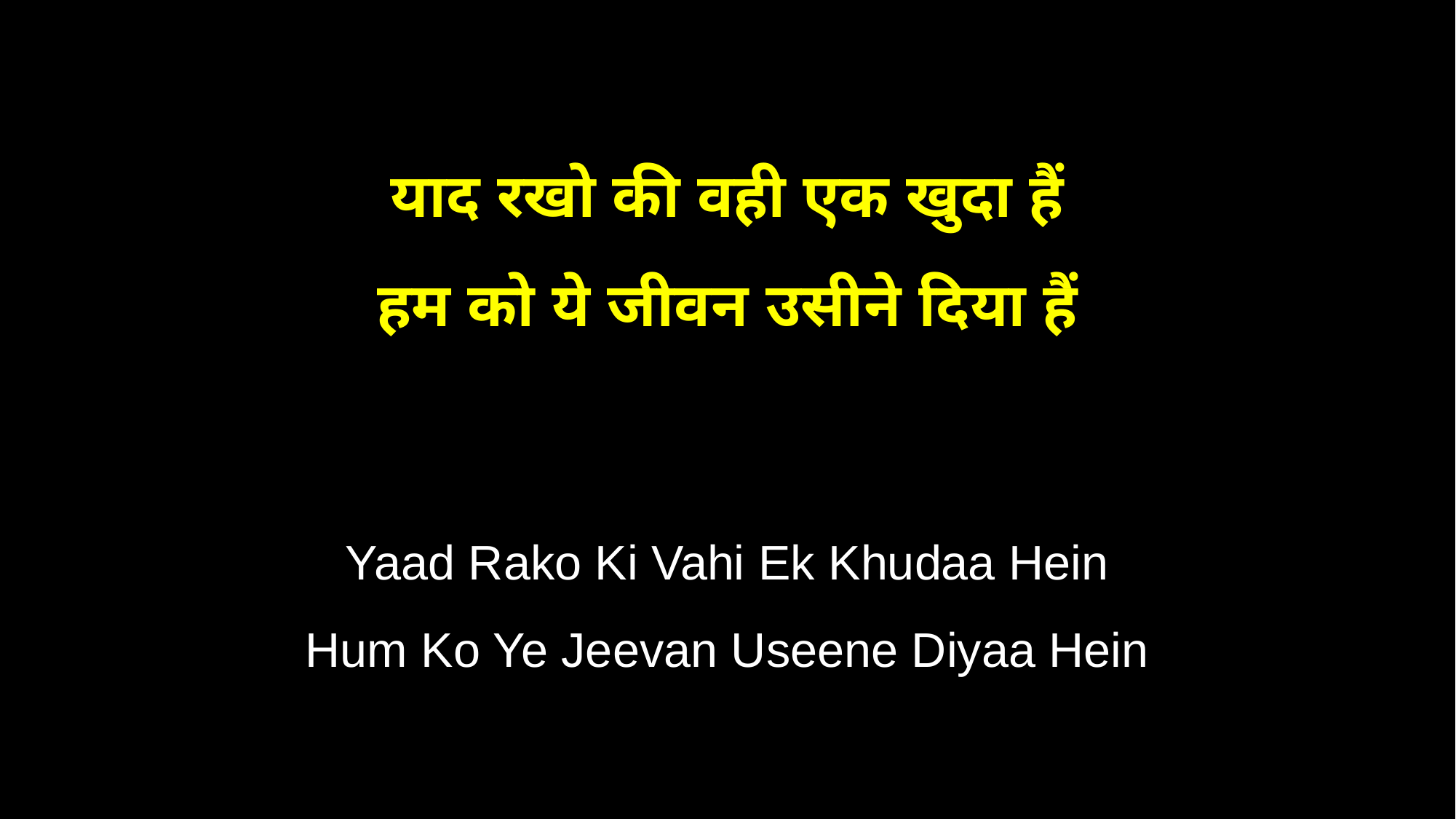

याद रखो की वही एक खुदा हैं
हम को ये जीवन उसीने दिया हैं
Yaad Rako Ki Vahi Ek Khudaa Hein
Hum Ko Ye Jeevan Useene Diyaa Hein